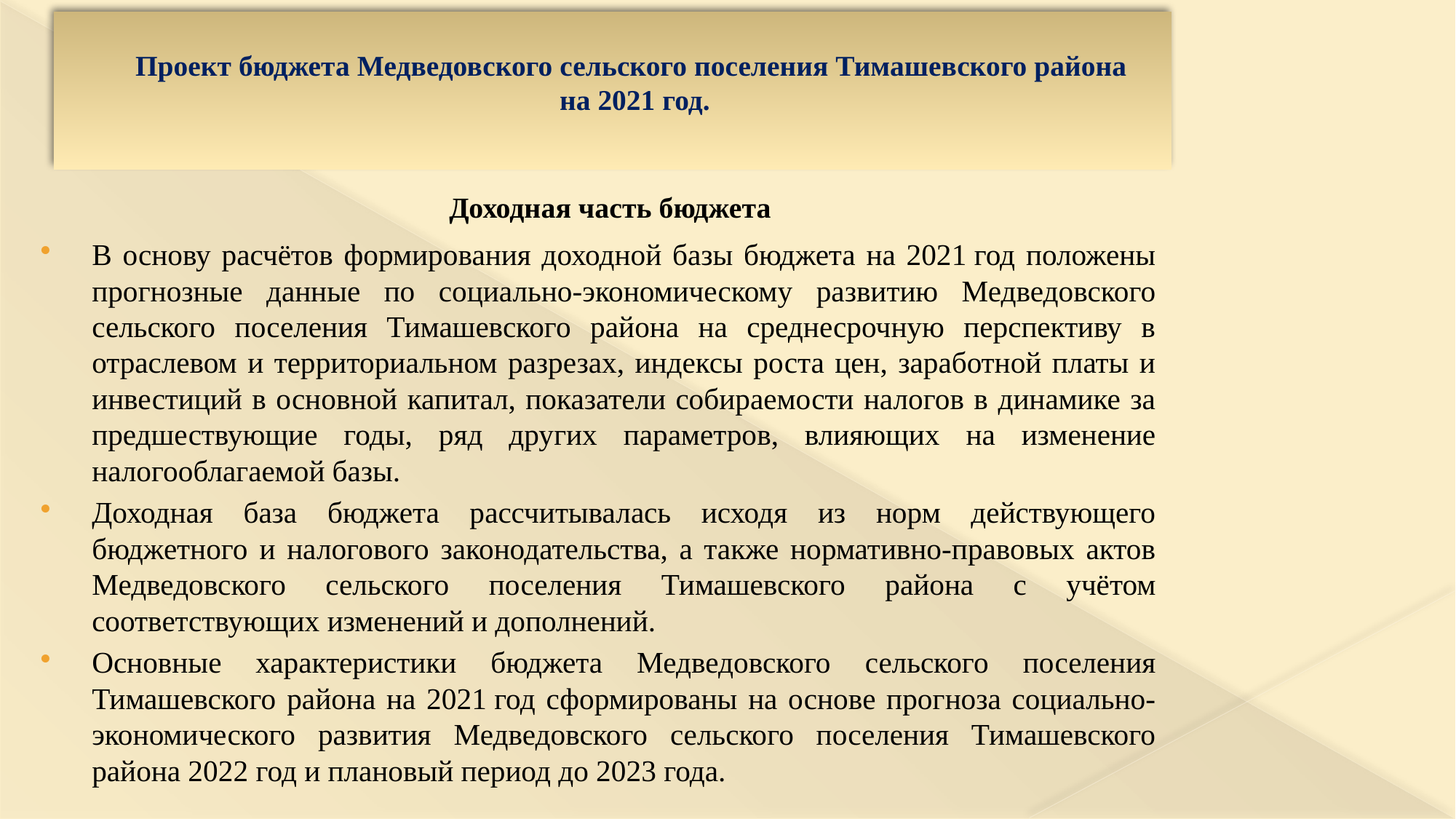

# Проект бюджета Медведовского сельского поселения Тимашевского района на 2021 год.
 Доходная часть бюджета
В основу расчётов формирования доходной базы бюджета на 2021 год положены прогнозные данные по социально-экономическому развитию Медведовского сельского поселения Тимашевского района на среднесрочную перспективу в отраслевом и территориальном разрезах, индексы роста цен, заработной платы и инвестиций в основной капитал, показатели собираемости налогов в динамике за предшествующие годы, ряд других параметров, влияющих на изменение налогооблагаемой базы.
Доходная база бюджета рассчитывалась исходя из норм действующего бюджетного и налогового законодательства, а также нормативно-правовых актов Медведовского сельского поселения Тимашевского района с учётом соответствующих изменений и дополнений.
Основные характеристики бюджета Медведовского сельского поселения Тимашевского района на 2021 год сформированы на основе прогноза социально-экономического развития Медведовского сельского поселения Тимашевского района 2022 год и плановый период до 2023 года.